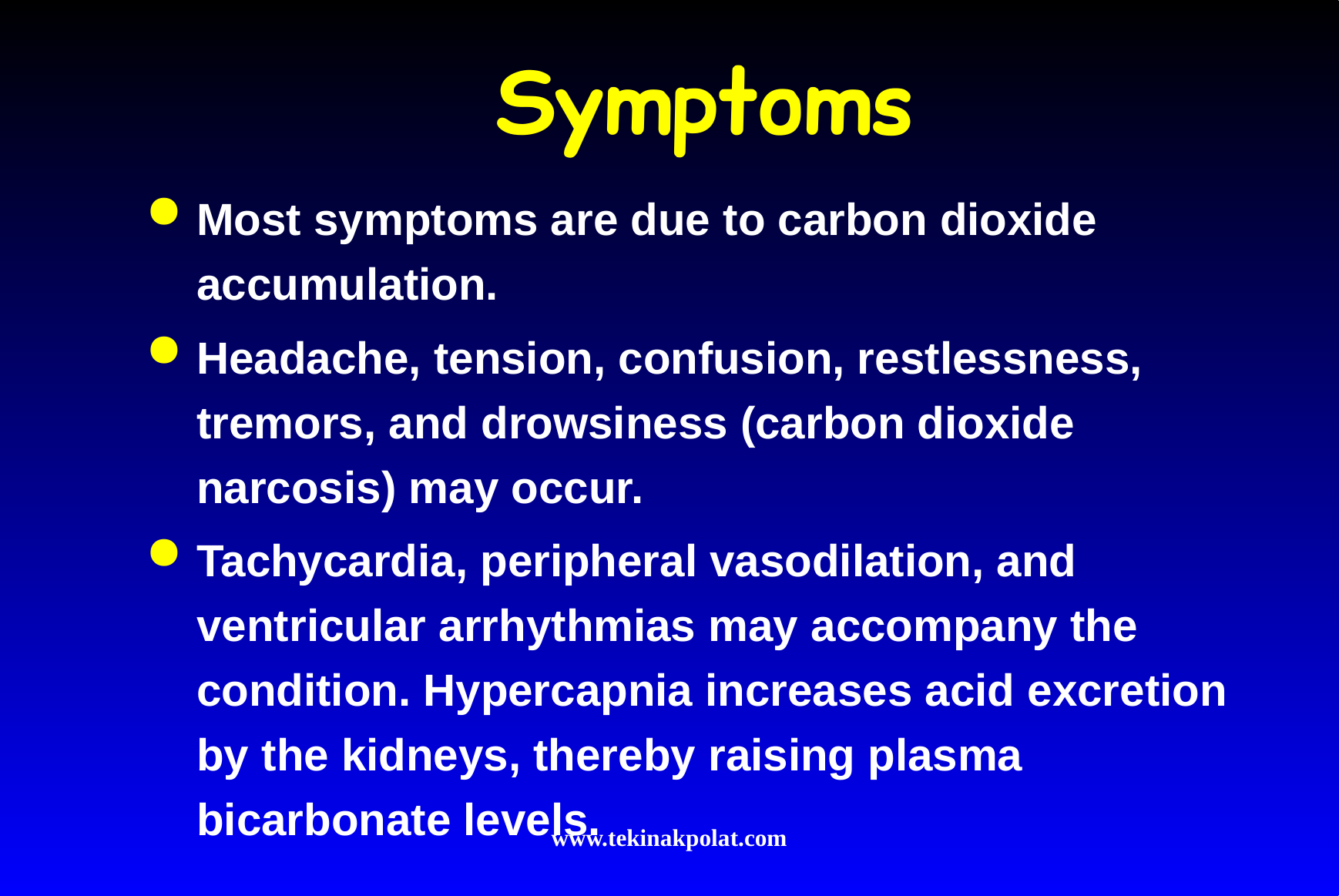

# Symptoms
Most symptoms are due to carbon dioxide accumulation.
Headache, tension, confusion, restlessness, tremors, and drowsiness (carbon dioxide narcosis) may occur.
Tachycardia, peripheral vasodilation, and ventricular arrhythmias may accompany the condition. Hypercapnia increases acid excretion by the kidneys, thereby raising plasma bicarbonate levels.
www.tekinakpolat.com